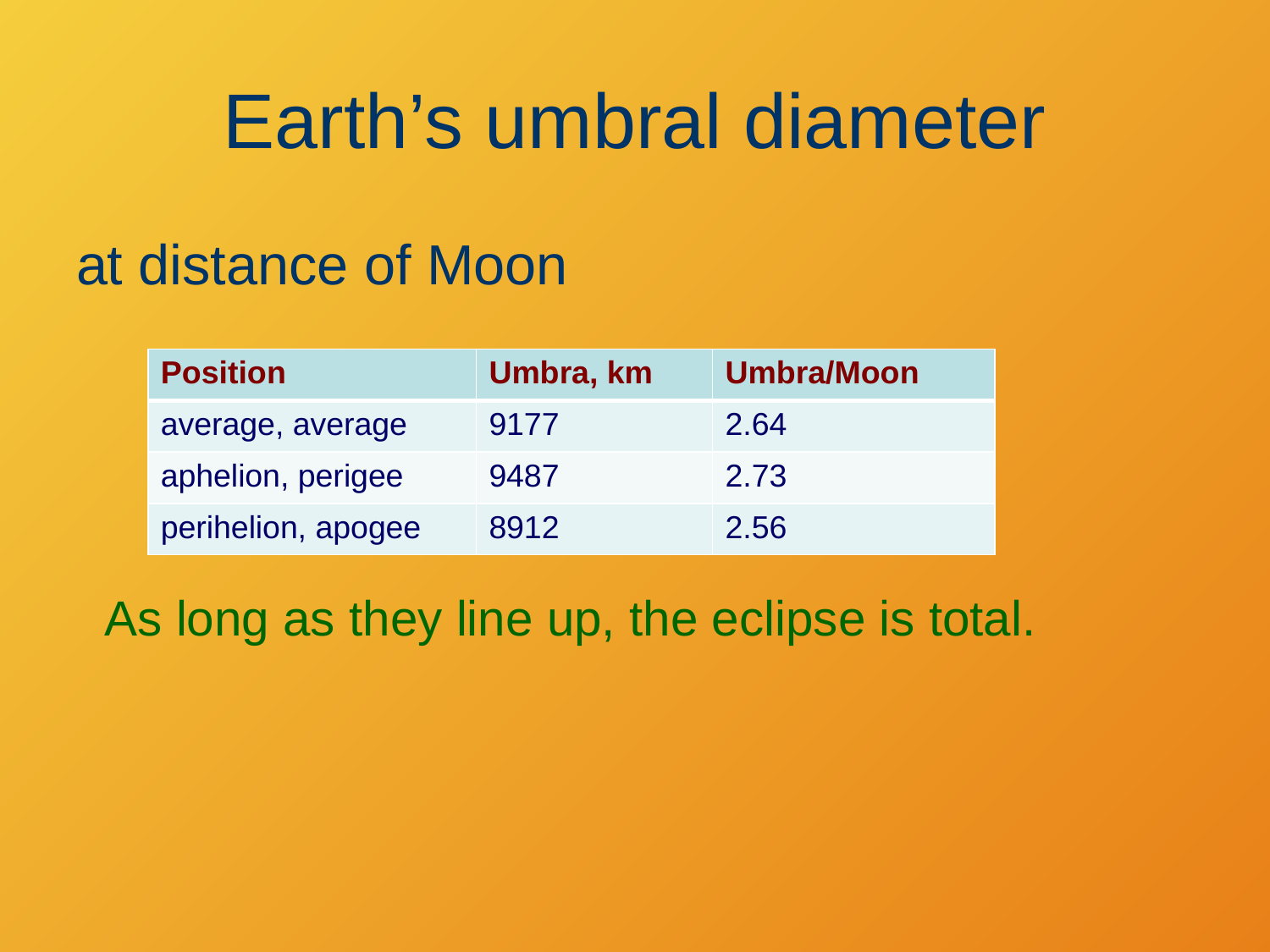

# Earth’s umbral diameter
at distance of Moon

| Position | Umbra, km | Umbra/Moon |
| --- | --- | --- |
| average, average | 9177 | 2.64 |
| aphelion, perigee | 9487 | 2.73 |
| perihelion, apogee | 8912 | 2.56 |
As long as they line up, the eclipse is total.